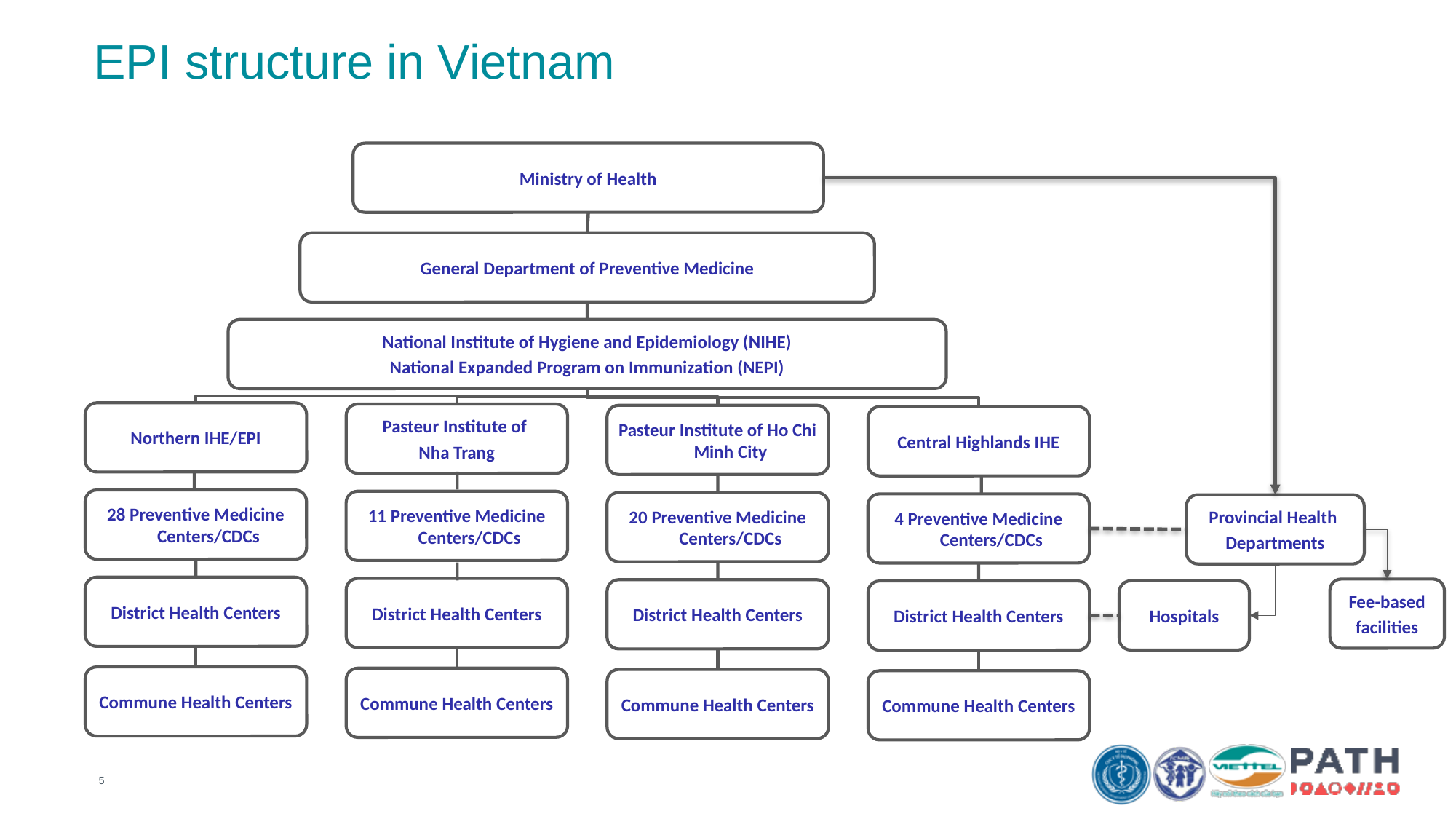

EPI structure in Vietnam
Ministry of Health
General Department of Preventive Medicine
National Institute of Hygiene and Epidemiology (NIHE)
National Expanded Program on Immunization (NEPI)
Northern IHE/EPI
28 Preventive Medicine Centers/CDCs
District Health Centers
Commune Health Centers
Pasteur Institute of
Nha Trang
11 Preventive Medicine Centers/CDCs
District Health Centers
Commune Health Centers
Pasteur Institute of Ho Chi Minh City
20 Preventive Medicine Centers/CDCs
District Health Centers
Commune Health Centers
Central Highlands IHE
4 Preventive Medicine Centers/CDCs
District Health Centers
Commune Health Centers
Provincial Health
Departments
Fee-based
facilities
Hospitals